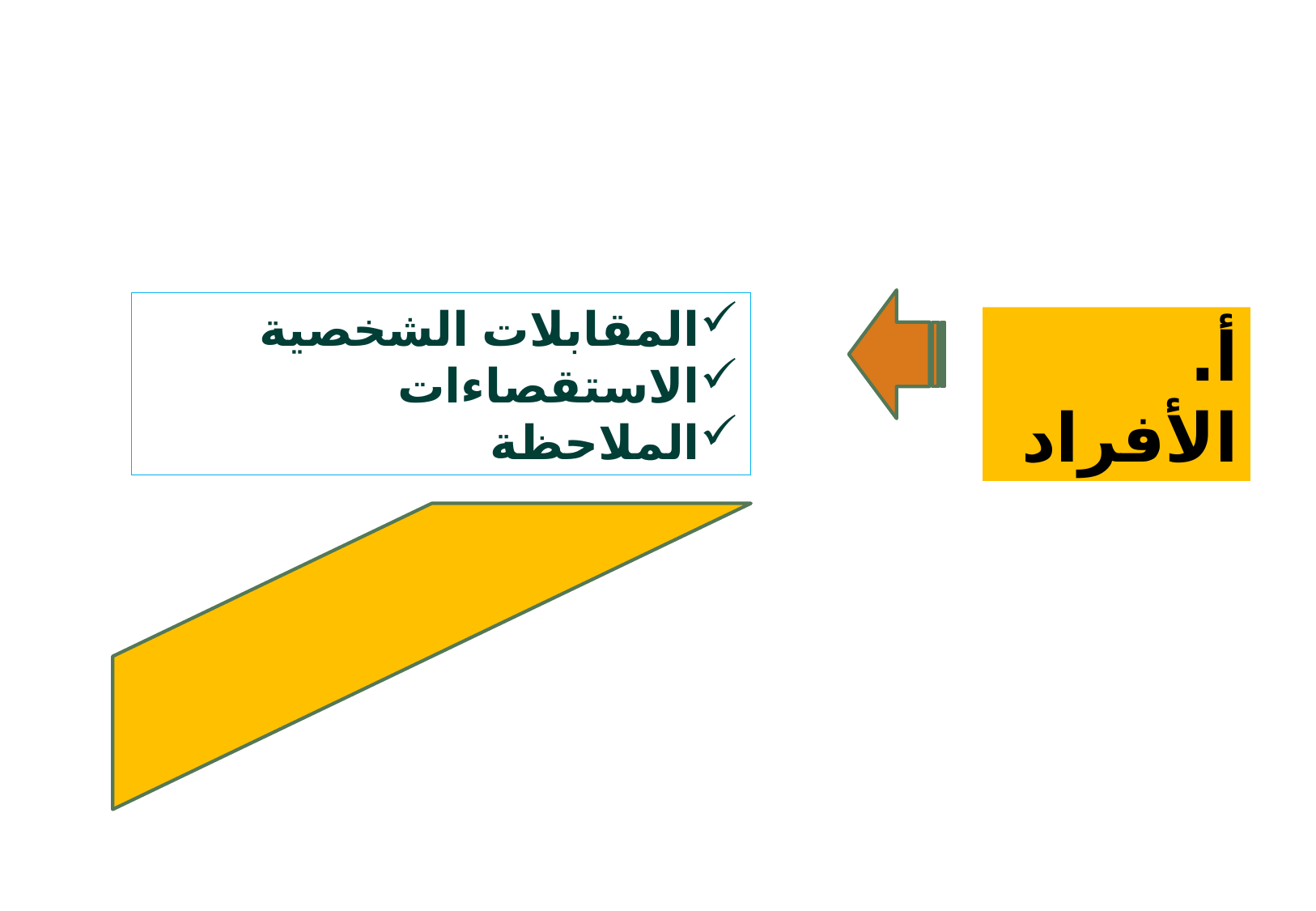

المقابلات الشخصية
الاستقصاءات
الملاحظة
أ. الأفراد

5